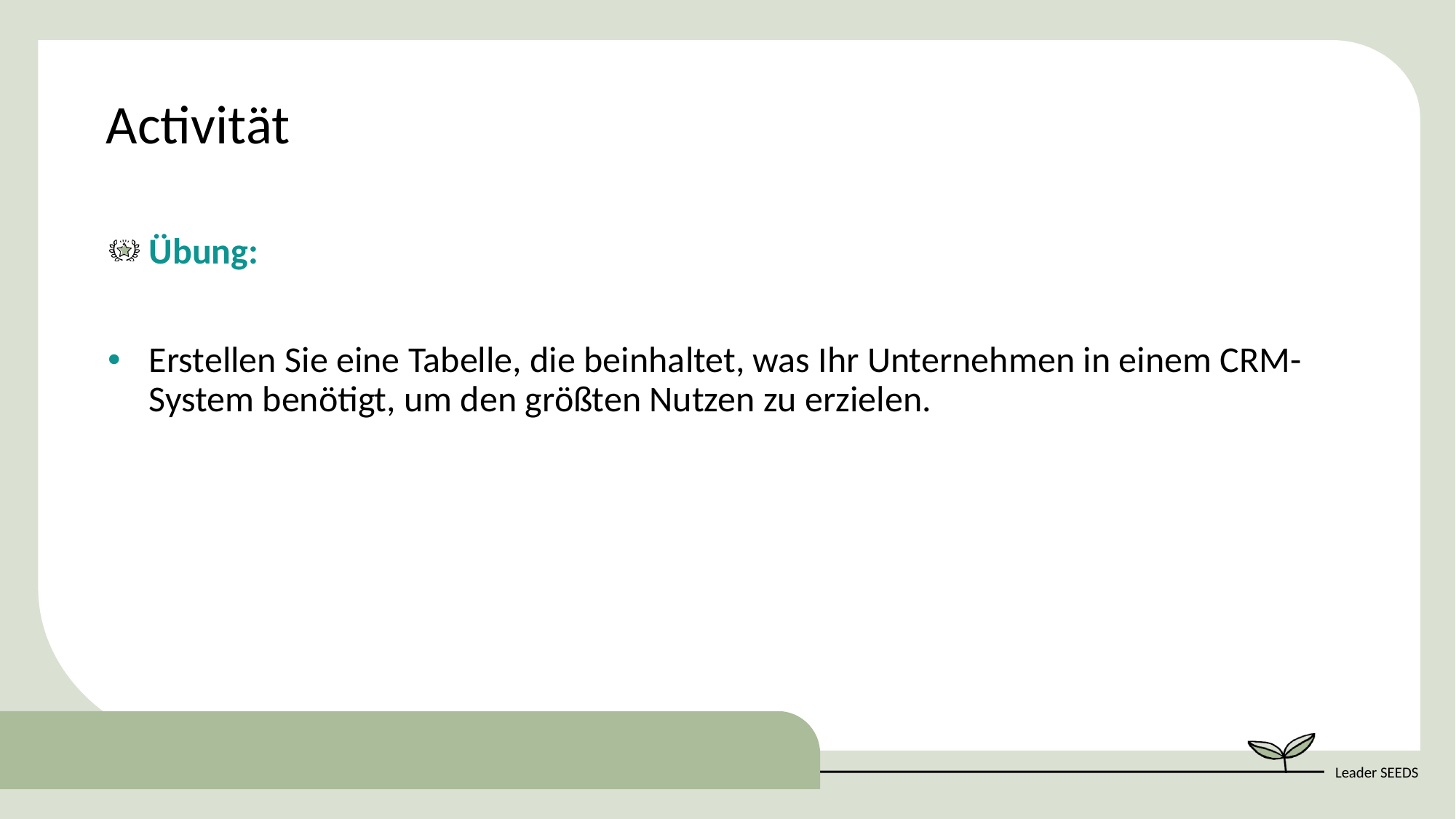

Activität
Übung:

Erstellen Sie eine Tabelle, die beinhaltet, was Ihr Unternehmen in einem CRM-System benötigt, um den größten Nutzen zu erzielen.